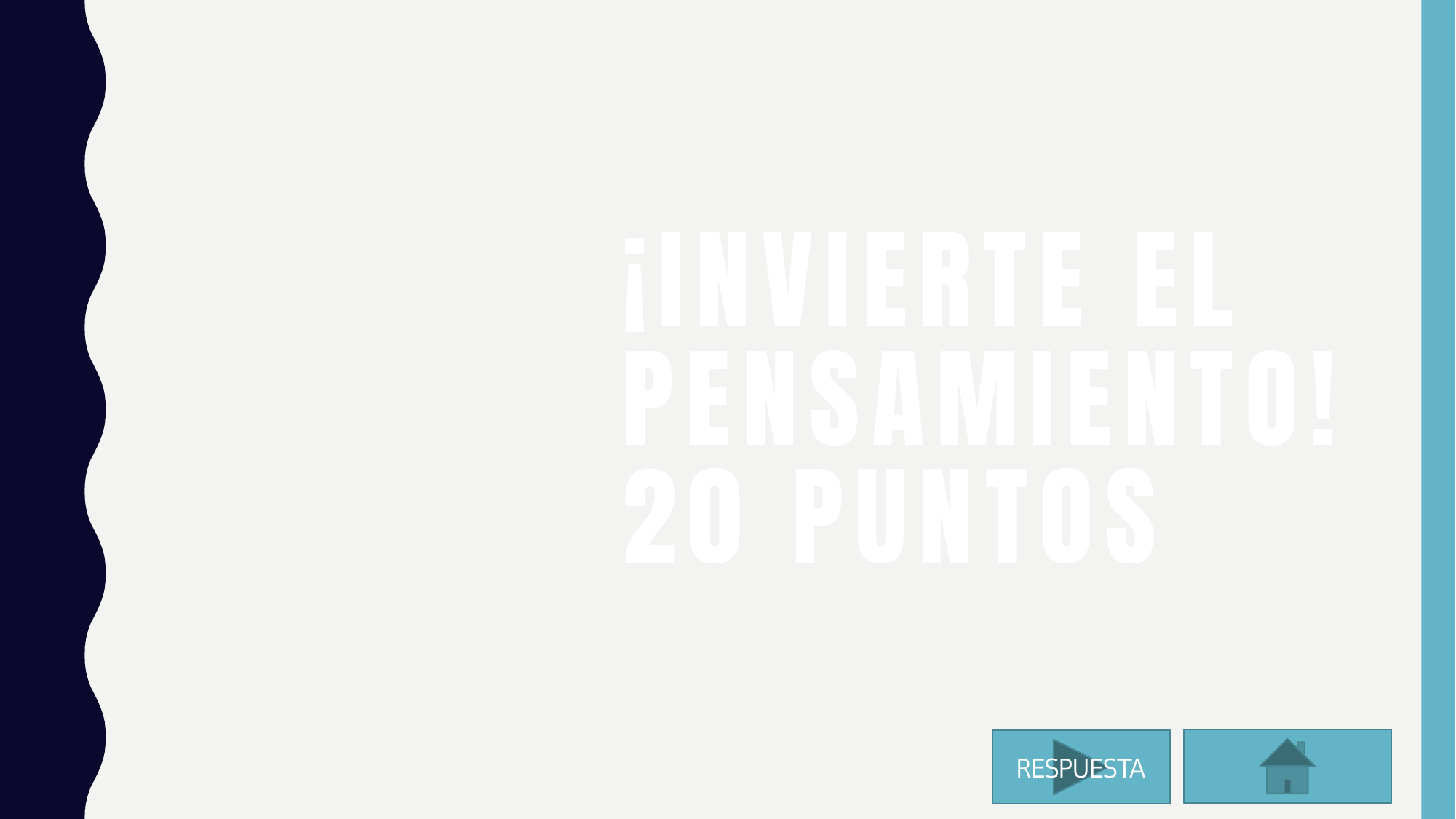

# ¡INVIERTE EL PENSAMIENTO! 20 PUNTOS
No sirvo para nada.

RESPUESTA